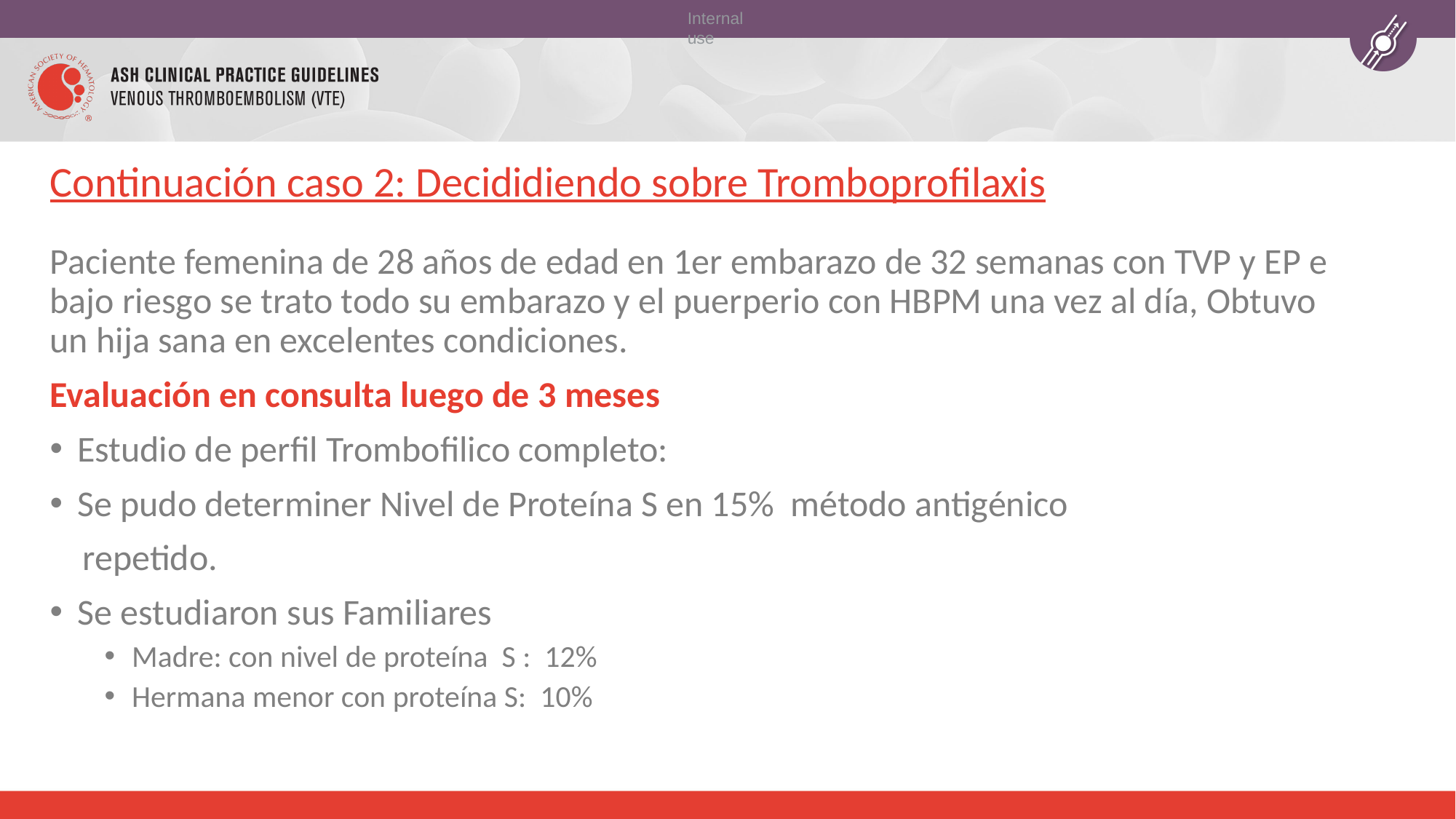

# Continuación caso 2: Decididiendo sobre Tromboprofilaxis
Paciente femenina de 28 años de edad en 1er embarazo de 32 semanas con TVP y EP e bajo riesgo se trato todo su embarazo y el puerperio con HBPM una vez al día, Obtuvo un hija sana en excelentes condiciones.
Evaluación en consulta luego de 3 meses
Estudio de perfil Trombofilico completo:
Se pudo determiner Nivel de Proteína S en 15%  método antigénico
    repetido.
Se estudiaron sus Familiares
Madre: con nivel de proteína  S :  12%
Hermana menor con proteína S:  10%